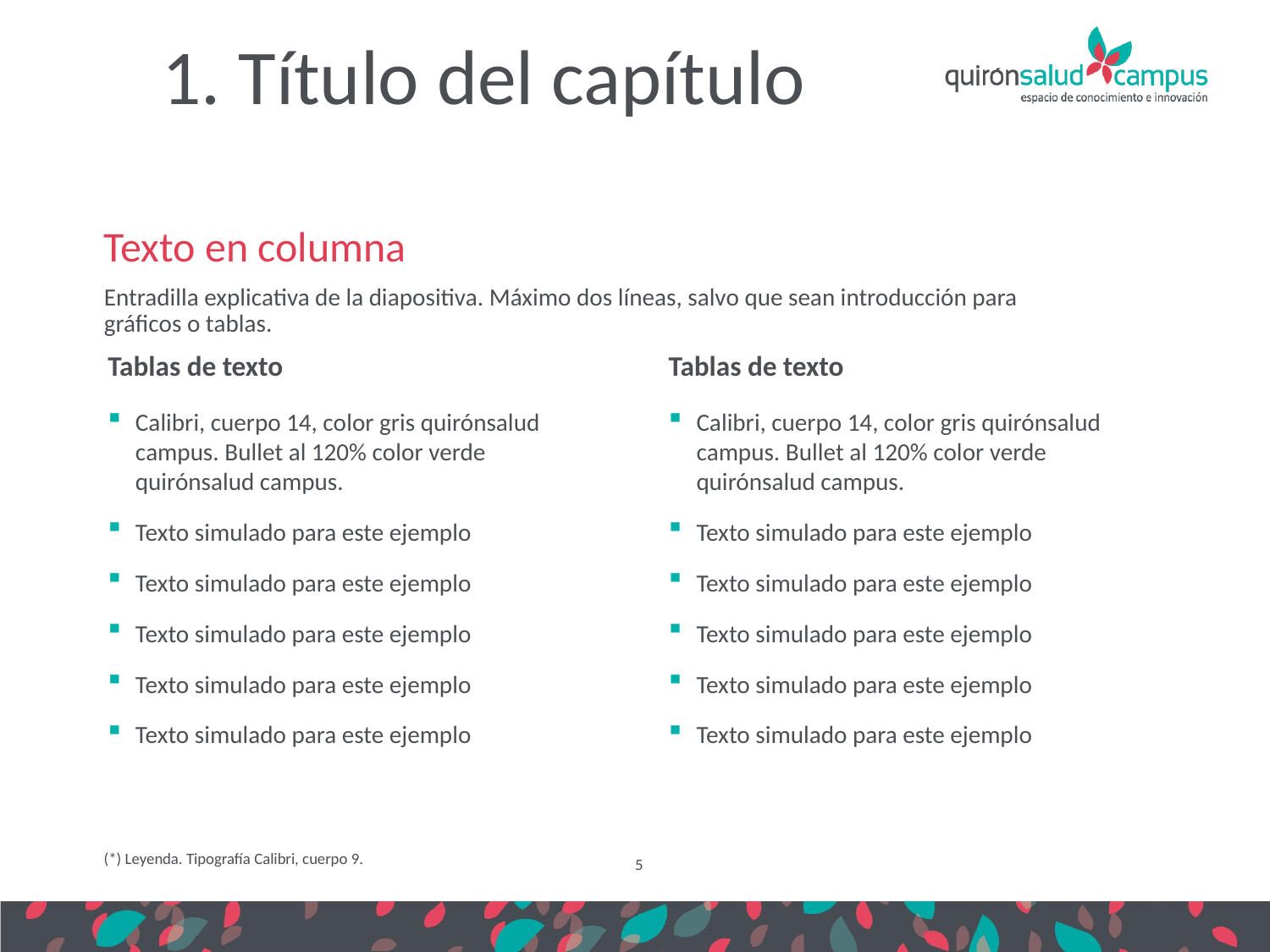

1. Título del capítulo
Texto en columna
Entradilla explicativa de la diapositiva. Máximo dos líneas, salvo que sean introducción para gráficos o tablas.
Tablas de texto
Tablas de texto
Calibri, cuerpo 14, color gris quirónsalud campus. Bullet al 120% color verde quirónsalud campus.
Texto simulado para este ejemplo
Texto simulado para este ejemplo
Texto simulado para este ejemplo
Texto simulado para este ejemplo
Texto simulado para este ejemplo
Calibri, cuerpo 14, color gris quirónsalud campus. Bullet al 120% color verde quirónsalud campus.
Texto simulado para este ejemplo
Texto simulado para este ejemplo
Texto simulado para este ejemplo
Texto simulado para este ejemplo
Texto simulado para este ejemplo
(*) Leyenda. Tipografía Calibri, cuerpo 9.
5